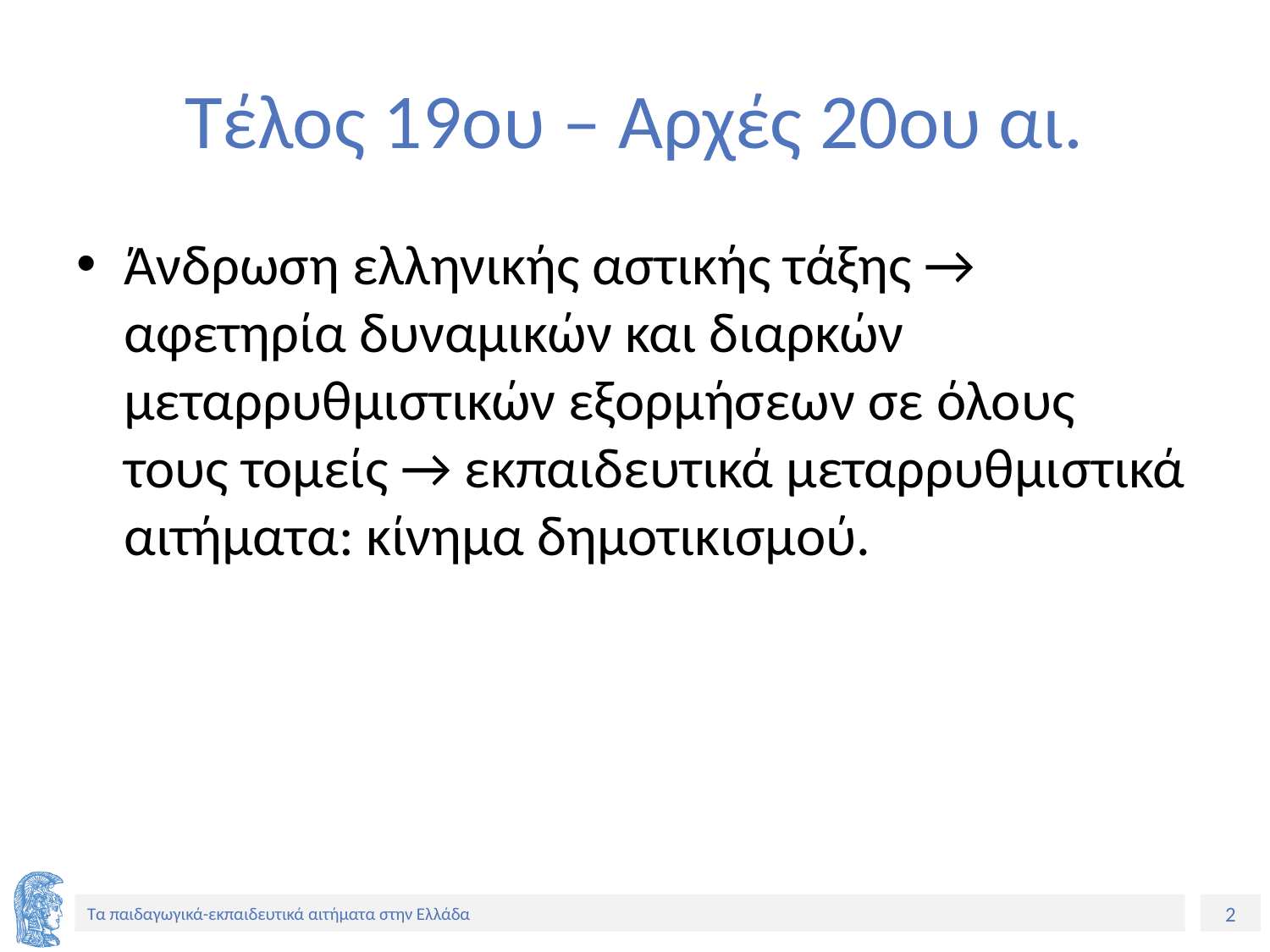

# Τέλος 19ου – Αρχές 20ου αι.
Άνδρωση ελληνικής αστικής τάξης → αφετηρία δυναμικών και διαρκών μεταρρυθμιστικών εξορμήσεων σε όλους τους τομείς → εκπαιδευτικά μεταρρυθμιστικά αιτήματα: κίνημα δημοτικισμού.